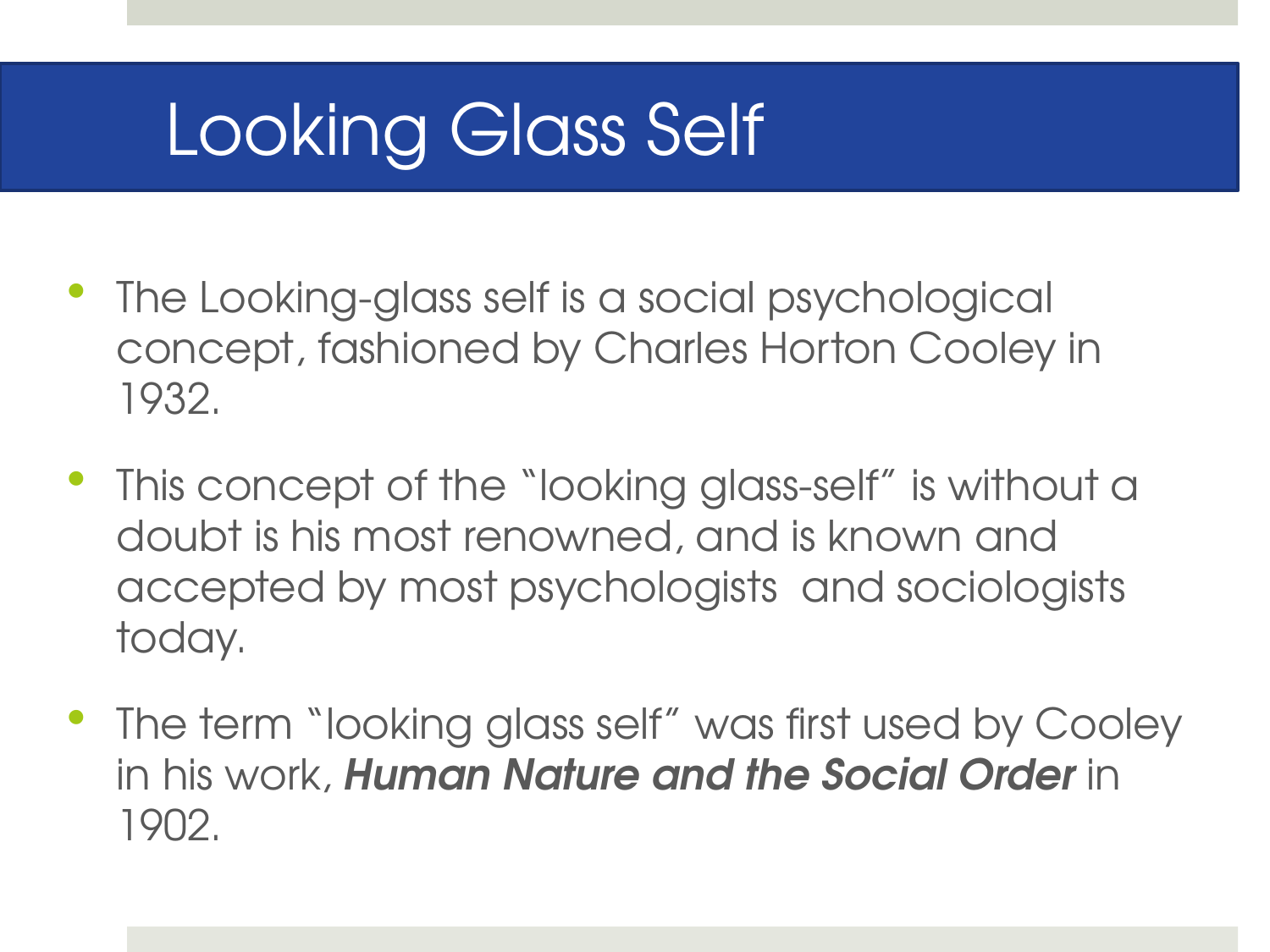

# Looking Glass Self
The Looking-glass self is a social psychological concept, fashioned by Charles Horton Cooley in 1932.
This concept of the “looking glass-self” is without a doubt is his most renowned, and is known and accepted by most psychologists  and sociologists today.
The term “looking glass self” was first used by Cooley in his work, Human Nature and the Social Order in 1902.